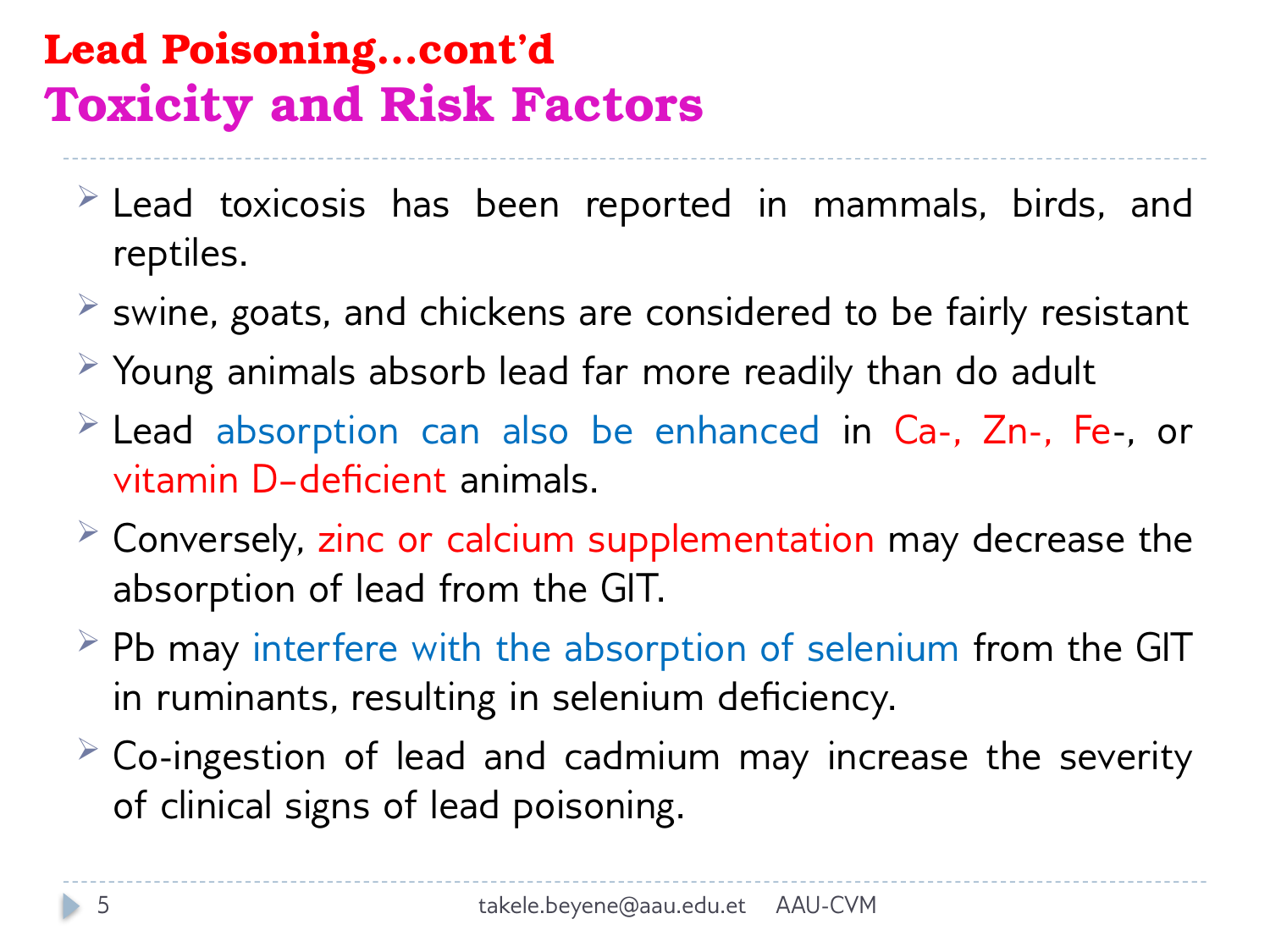

# Lead Poisoning…cont’d Toxicity and Risk Factors
Lead toxicosis has been reported in mammals, birds, and reptiles.
swine, goats, and chickens are considered to be fairly resistant
Young animals absorb lead far more readily than do adult
Lead absorption can also be enhanced in Ca-, Zn-, Fe-, or vitamin D–deficient animals.
Conversely, zinc or calcium supplementation may decrease the absorption of lead from the GIT.
Pb may interfere with the absorption of selenium from the GIT in ruminants, resulting in selenium deficiency.
Co-ingestion of lead and cadmium may increase the severity of clinical signs of lead poisoning.

5
takele.beyene@aau.edu.et    AAU-CVM